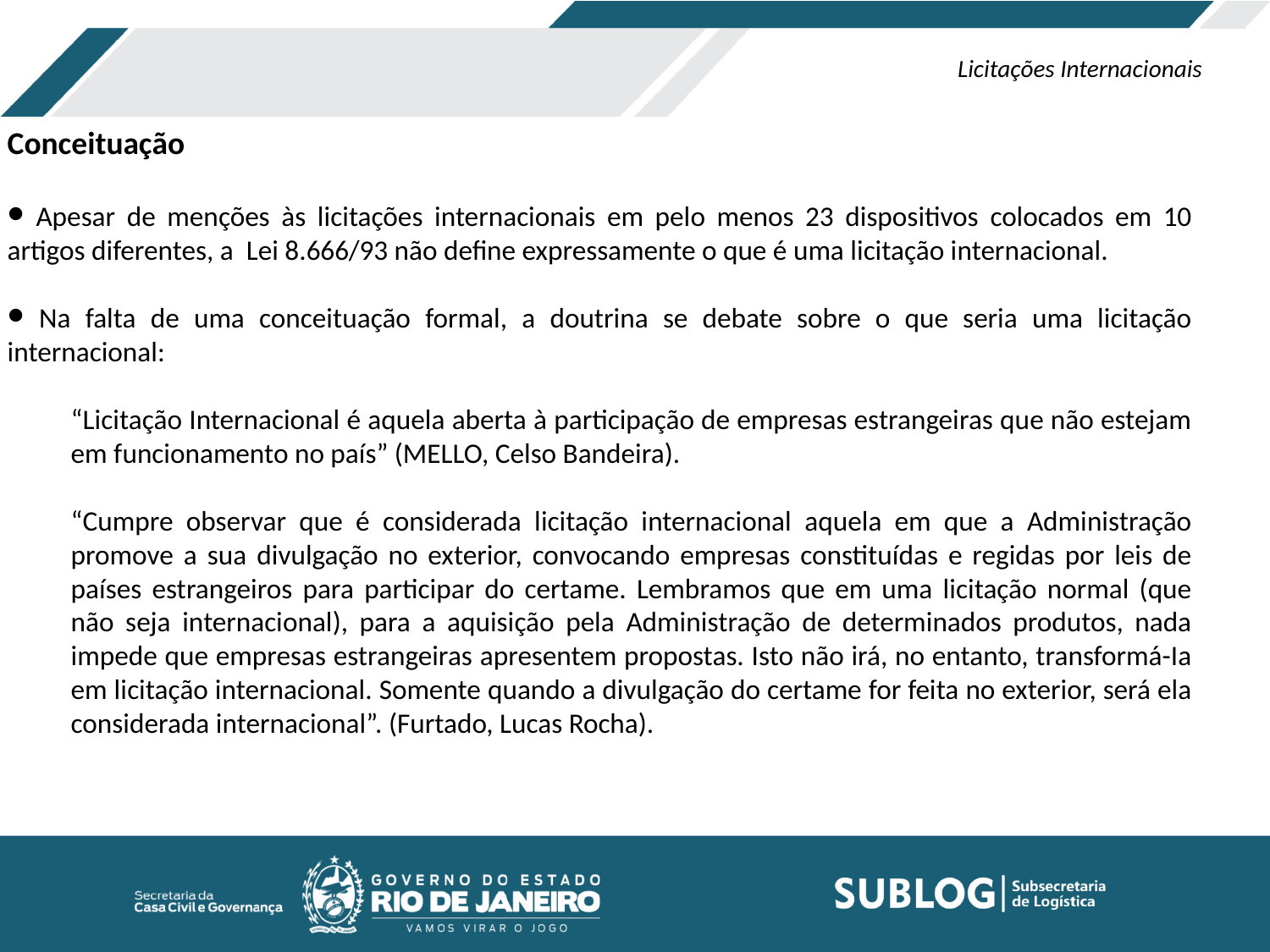

Licitações Internacionais
Conceituação

 Apesar de menções às licitações internacionais em pelo menos 23 dispositivos colocados em 10 artigos diferentes, a  Lei 8.666/93 não define expressamente o que é uma licitação internacional.

 Na falta de uma conceituação formal, a doutrina se debate sobre o que seria uma licitação internacional:

“Licitação Internacional é aquela aberta à participação de empresas estrangeiras que não estejam em funcionamento no país” (MELLO, Celso Bandeira).

“Cumpre observar que é considerada licitação internacional aquela em que a Administração promove a sua divulgação no exterior, convocando empresas constituídas e regidas por leis de países estrangeiros para participar do certame. Lembramos que em uma licitação normal (que não seja internacional), para a aquisição pela Administração de determinados produtos, nada impede que empresas estrangeiras apresentem propostas. Isto não irá, no entanto, transformá-Ia em licitação internacional. Somente quando a divulgação do certame for feita no exterior, será ela considerada internacional”. (Furtado, Lucas Rocha).